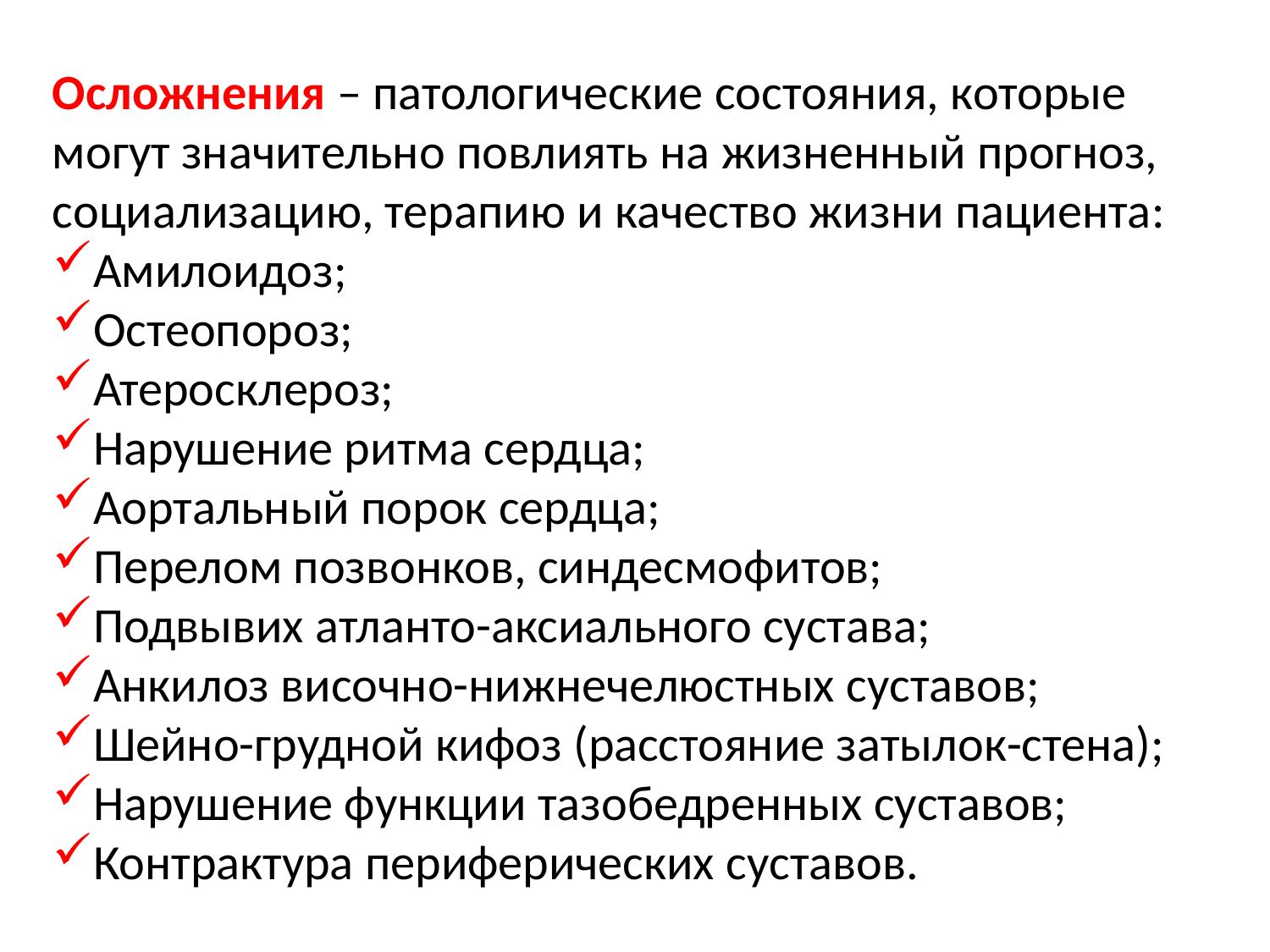

Осложнения – патологические состояния, которые могут значительно повлиять на жизненный прогноз, социализацию, терапию и качество жизни пациента:
Амилоидоз;
Остеопороз;
Атеросклероз;
Нарушение ритма сердца;
Аортальный порок сердца;
Перелом позвонков, синдесмофитов;
Подвывих атланто-аксиального сустава;
Анкилоз височно-нижнечелюстных суставов;
Шейно-грудной кифоз (расстояние затылок-стена);
Нарушение функции тазобедренных суставов;
Контрактура периферических суставов.